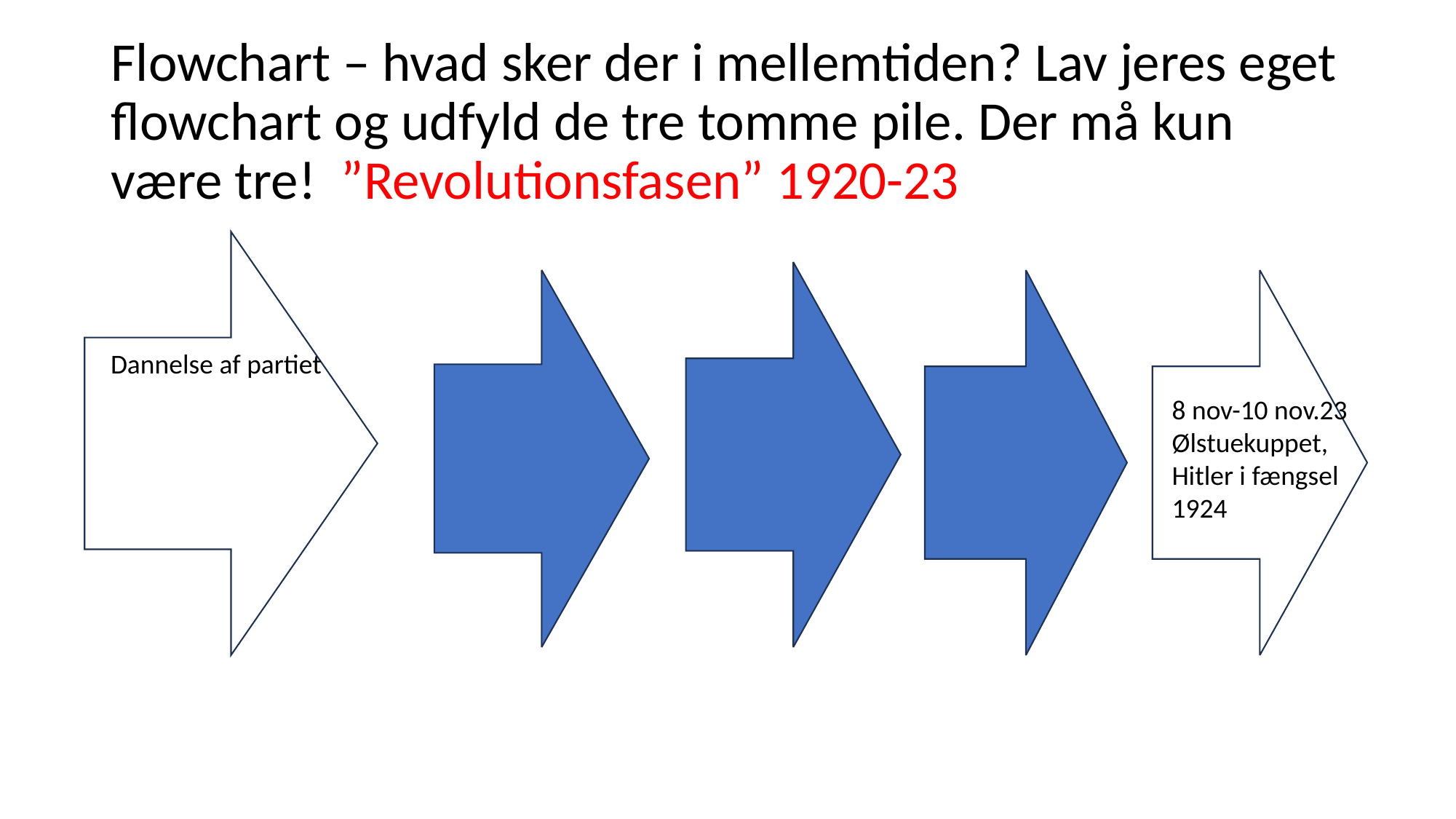

# Flowchart – hvad sker der i mellemtiden? Lav jeres eget flowchart og udfyld de tre tomme pile. Der må kun være tre!  ”Revolutionsfasen” 1920-23

Dannelse af partiet

8 nov-10 nov.23 Ølstuekuppet, Hitler i fængsel 1924